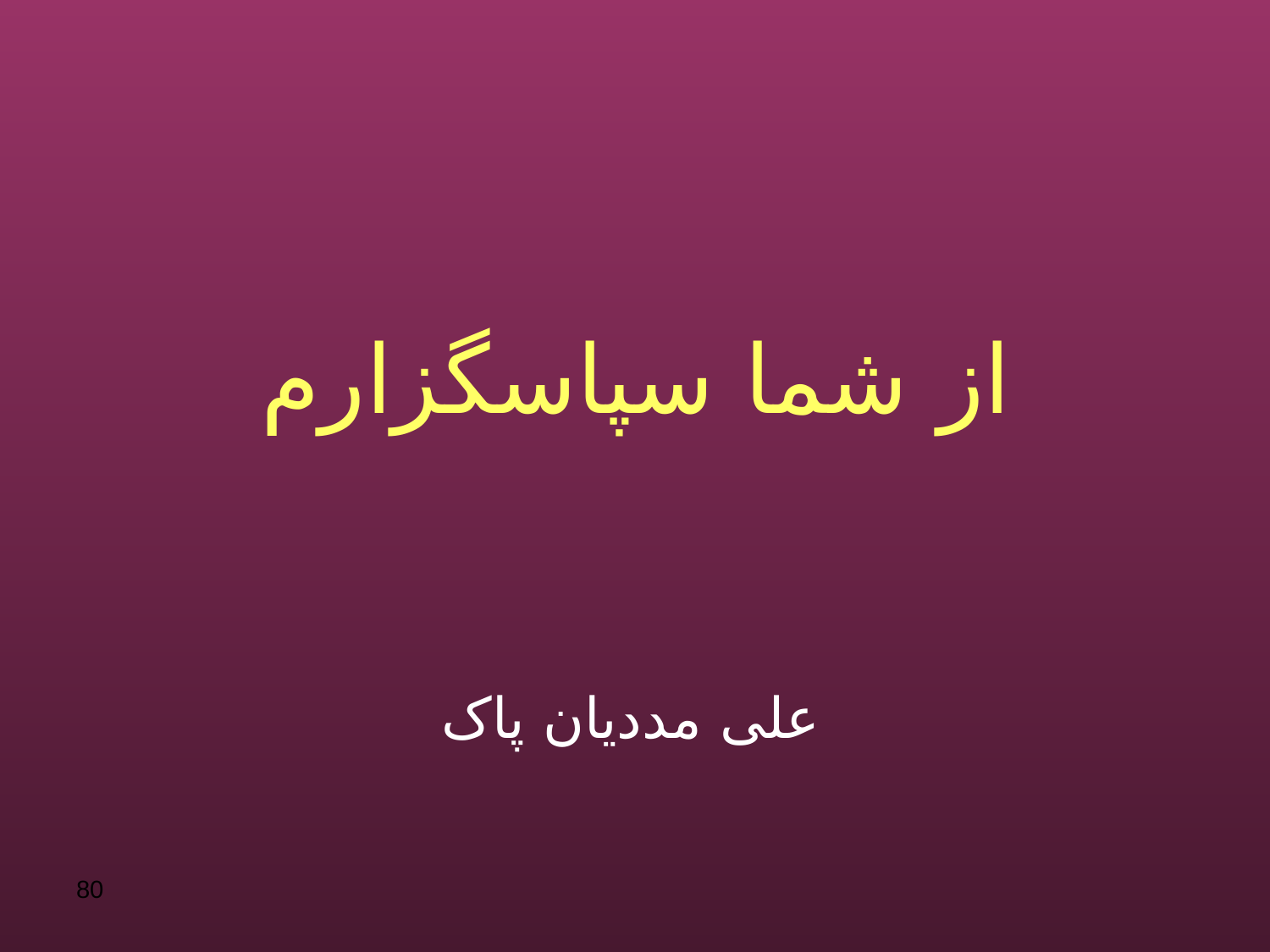

# از شما سپاسگزارم
علی مددیان پاک
80